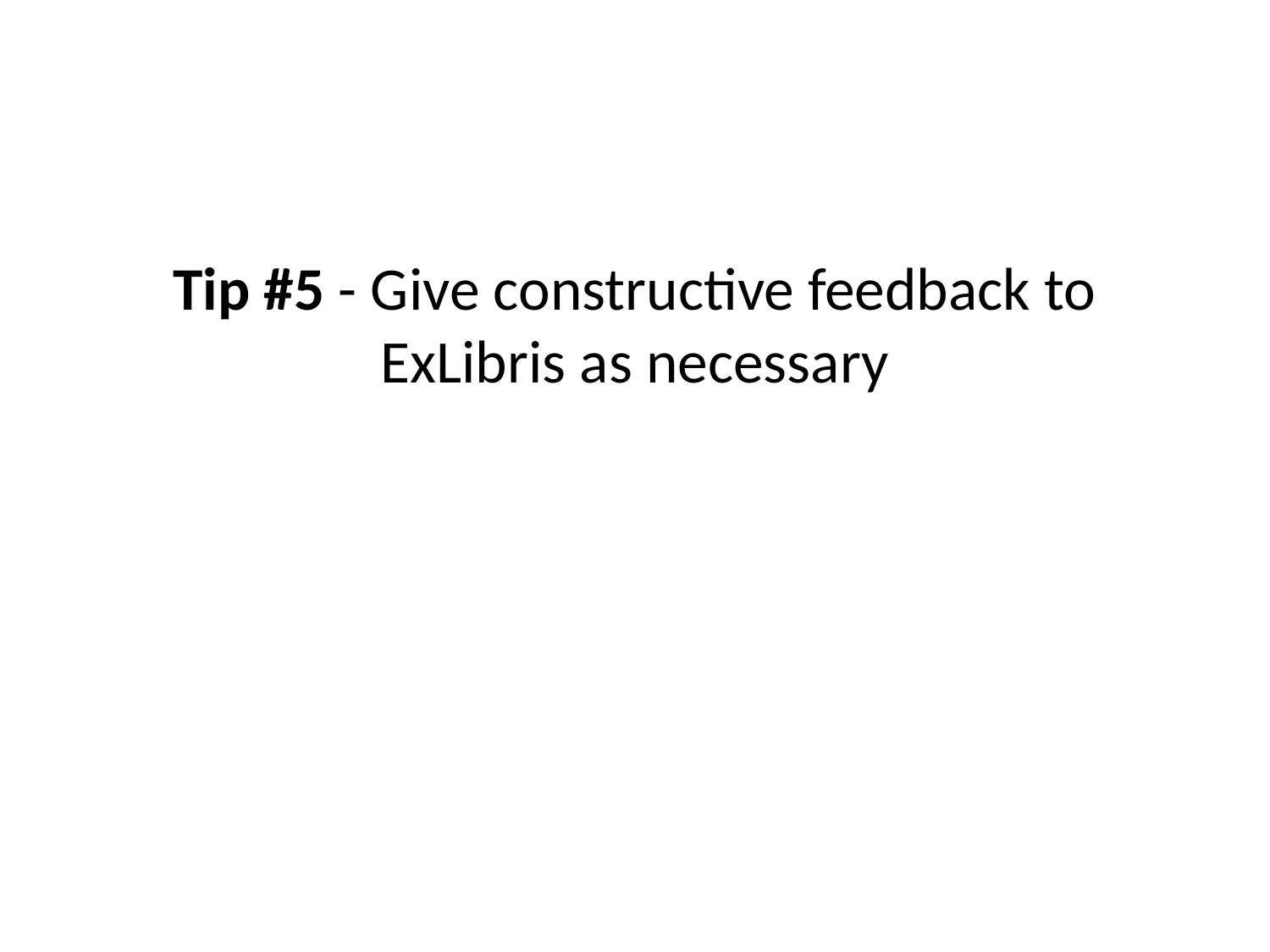

# Tip #5 - Give constructive feedback to ExLibris as necessary